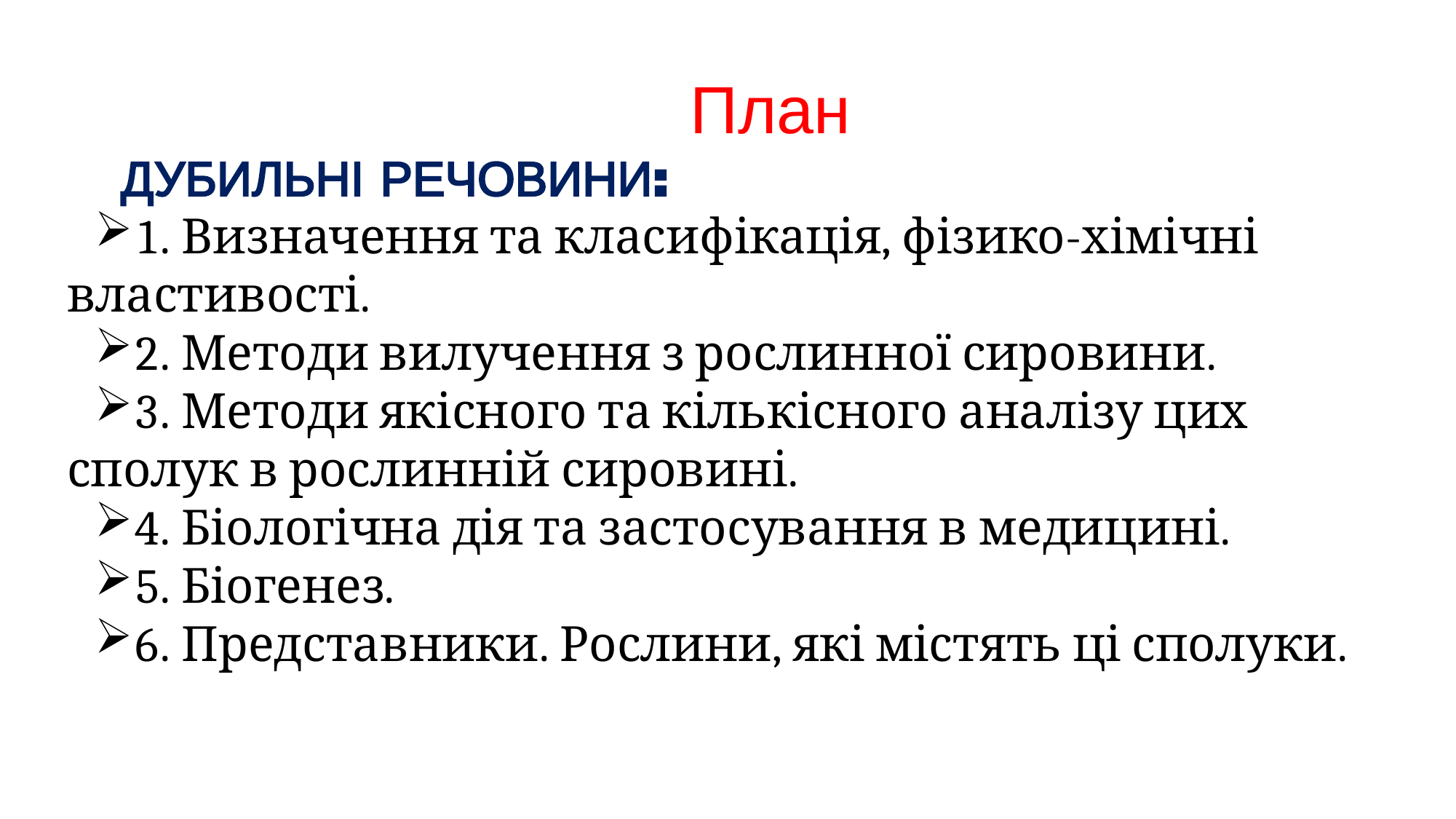

План
ДУБИЛЬНІ РЕЧОВИНИ:
1. Визначення та класифікація, фізико-хімічні властивості.
2. Методи вилучення з рослинної сировини.
3. Методи якісного та кількісного аналізу цих сполук в рослинній сировині.
4. Біологічна дія та застосування в медицині.
5. Біогенез.
6. Представники. Рослини, які містять ці сполуки.